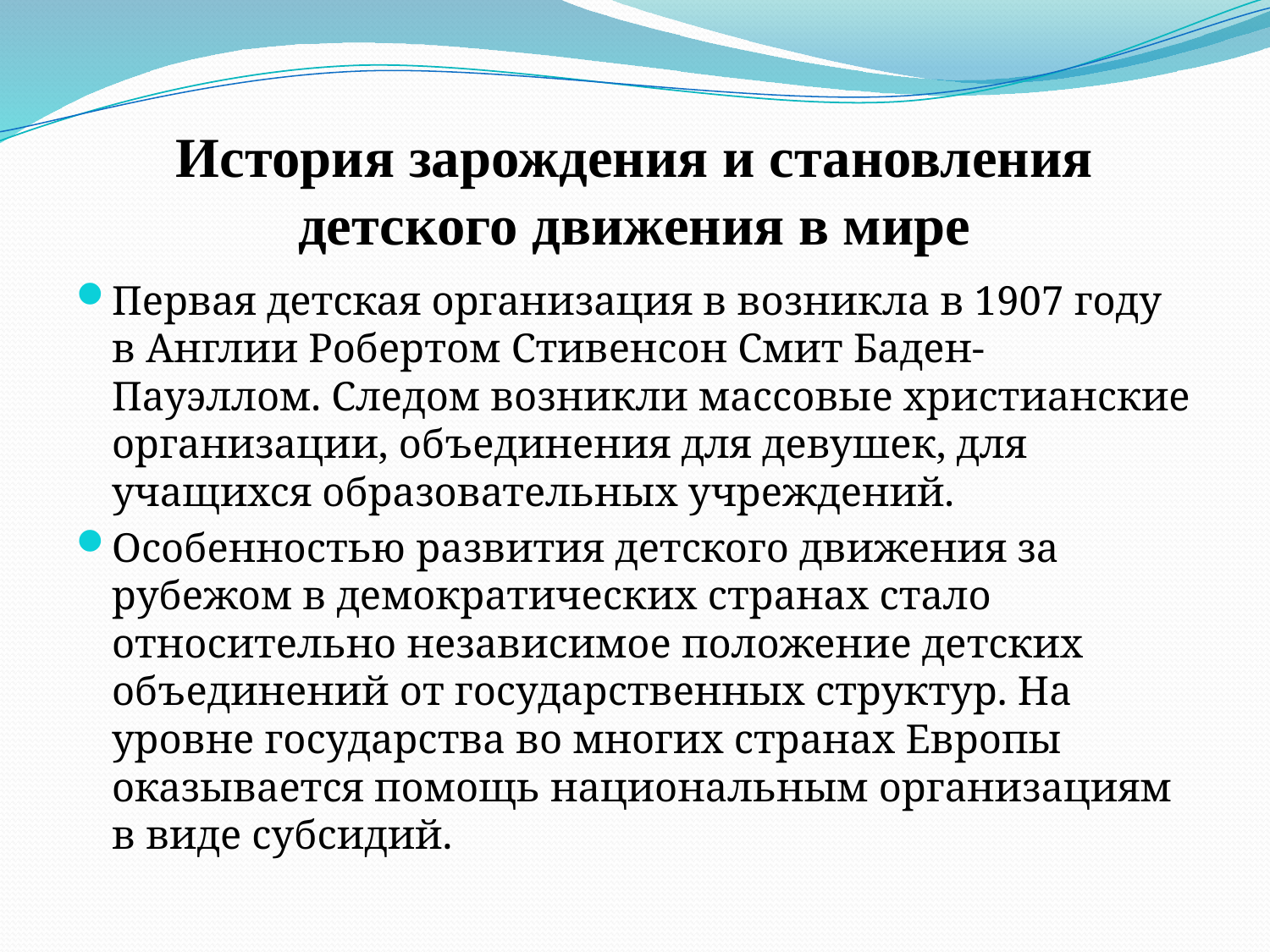

# История зарождения и становления детского движения в мире
Первая детская организация в возникла в 1907 году в Англии Робертом Стивенсон Смит Баден-Пауэллом. Следом возникли массовые христианские организации, объединения для девушек, для учащихся образовательных учреждений.
Особенностью развития детского движения за рубежом в демократических странах стало относительно независимое положение детских объединений от государственных структур. На уровне государства во многих странах Европы оказывается помощь национальным организациям в виде субсидий.